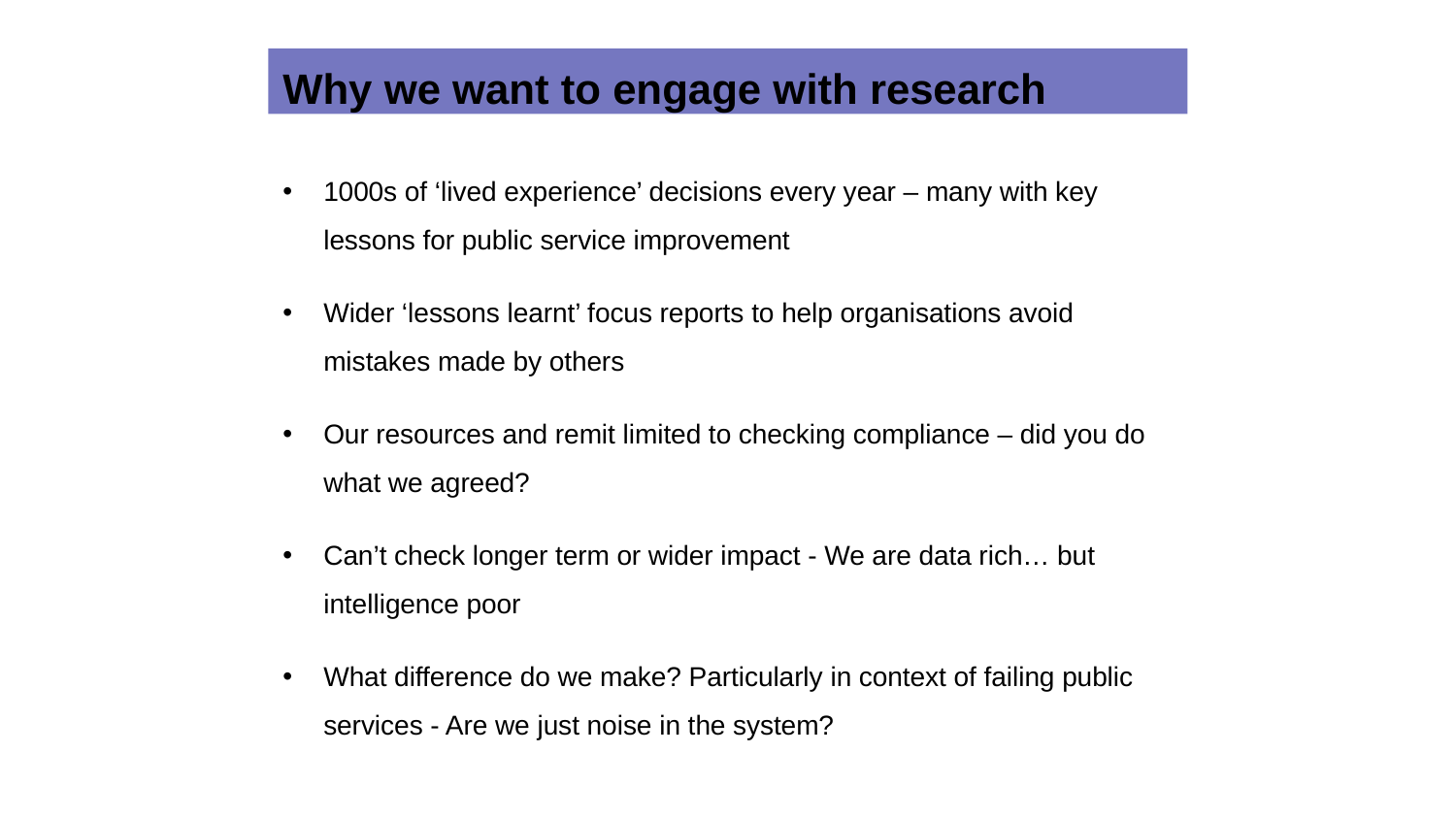

Why we want to engage with research
1000s of ‘lived experience’ decisions every year – many with key lessons for public service improvement
Wider ‘lessons learnt’ focus reports to help organisations avoid mistakes made by others
Our resources and remit limited to checking compliance – did you do what we agreed?
Can’t check longer term or wider impact - We are data rich… but intelligence poor
What difference do we make? Particularly in context of failing public services - Are we just noise in the system?